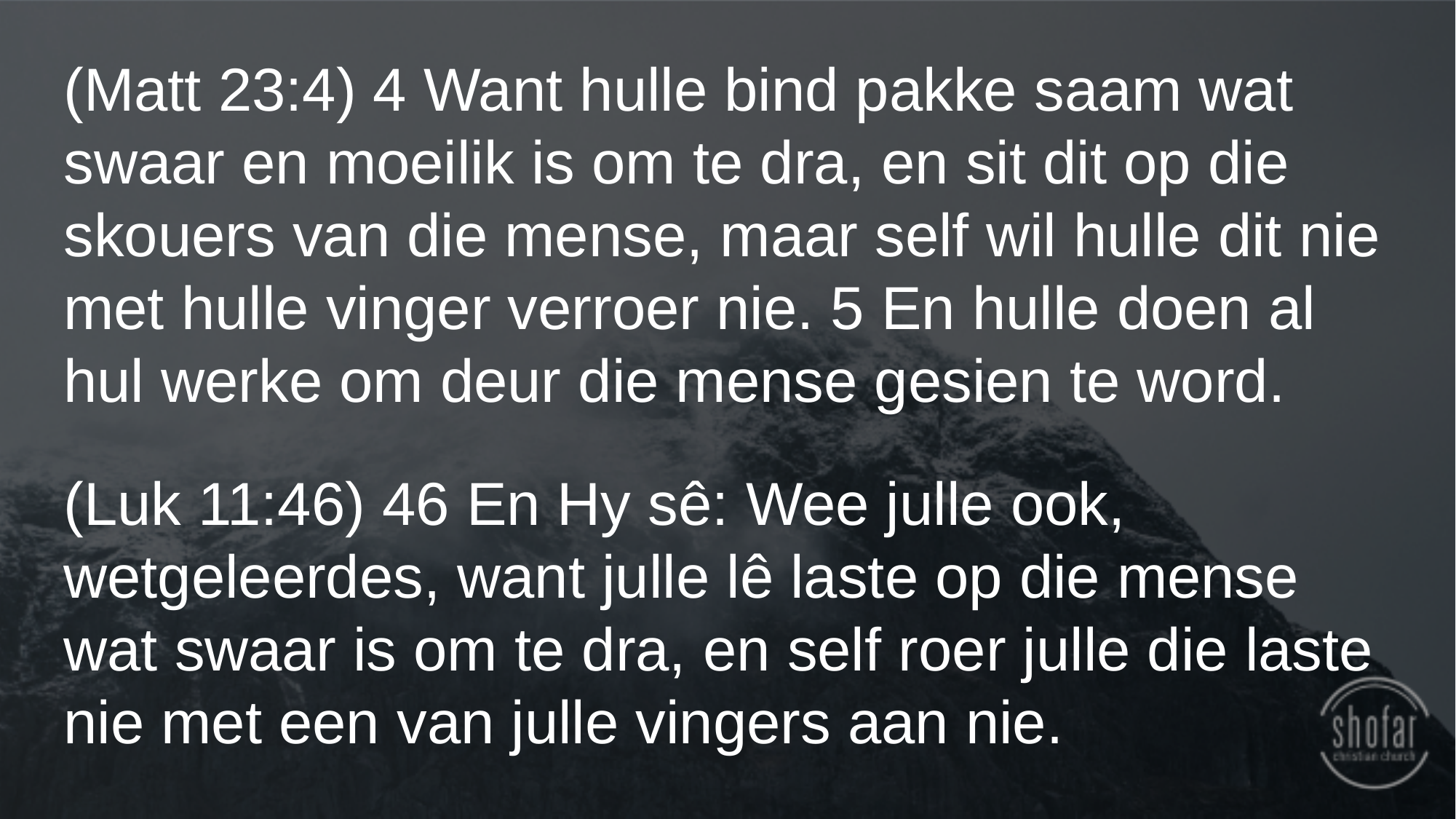

(Matt 23:4) 4 Want hulle bind pakke saam wat swaar en moeilik is om te dra, en sit dit op die skouers van die mense, maar self wil hulle dit nie met hulle vinger verroer nie. 5 En hulle doen al hul werke om deur die mense gesien te word.
(Luk 11:46) 46 En Hy sê: Wee julle ook, wetgeleerdes, want julle lê laste op die mense wat swaar is om te dra, en self roer julle die laste nie met een van julle vingers aan nie.